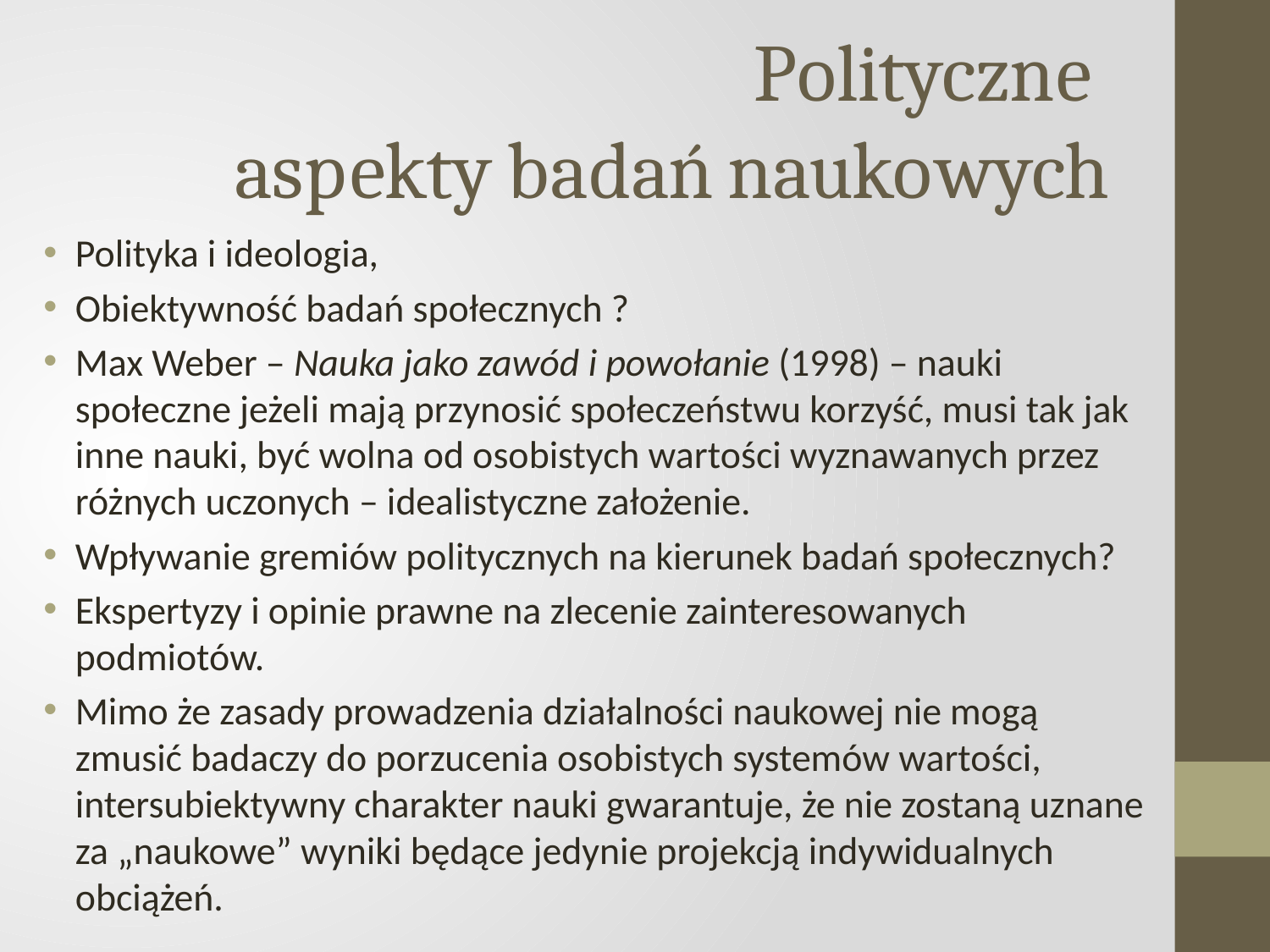

# Polityczne aspekty badań naukowych
Polityka i ideologia,
Obiektywność badań społecznych ?
Max Weber – Nauka jako zawód i powołanie (1998) – nauki społeczne jeżeli mają przynosić społeczeństwu korzyść, musi tak jak inne nauki, być wolna od osobistych wartości wyznawanych przez różnych uczonych – idealistyczne założenie.
Wpływanie gremiów politycznych na kierunek badań społecznych?
Ekspertyzy i opinie prawne na zlecenie zainteresowanych podmiotów.
Mimo że zasady prowadzenia działalności naukowej nie mogą zmusić badaczy do porzucenia osobistych systemów wartości, intersubiektywny charakter nauki gwarantuje, że nie zostaną uznane za „naukowe” wyniki będące jedynie projekcją indywidualnych obciążeń.